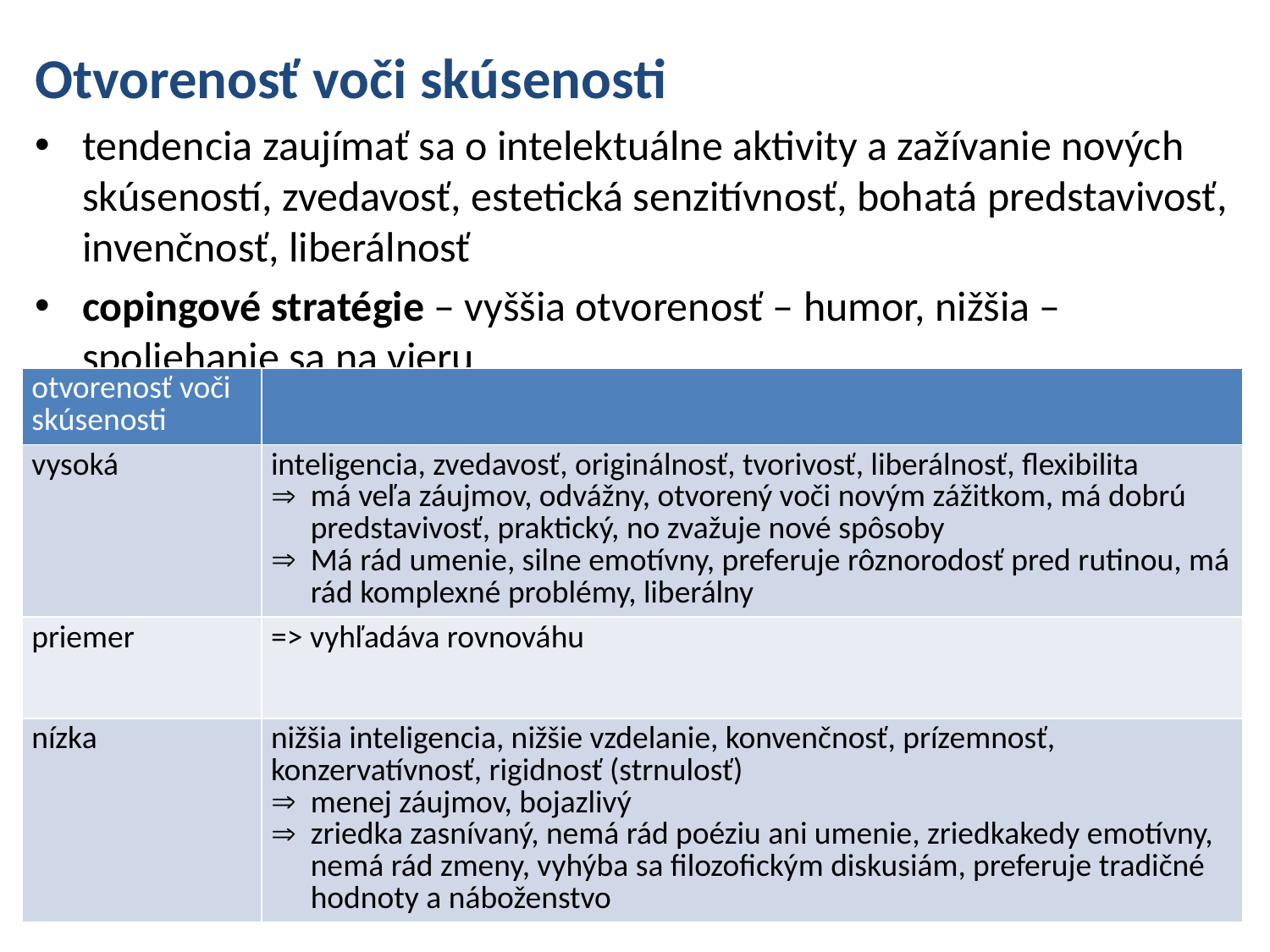

Otvorenosť voči skúsenosti
tendencia zaujímať sa o intelektuálne aktivity a zažívanie nových skúseností, zvedavosť, estetická senzitívnosť, bohatá predstavivosť, invenčnosť, liberálnosť
copingové stratégie – vyššia otvorenosť – humor, nižšia – spoliehanie sa na vieru

| otvorenosť voči skúsenosti |  |
| --- | --- |
| vysoká | inteligencia, zvedavosť, originálnosť, tvorivosť, liberálnosť, flexibilita má veľa záujmov, odvážny, otvorený voči novým zážitkom, má dobrú predstavivosť, praktický, no zvažuje nové spôsoby Má rád umenie, silne emotívny, preferuje rôznorodosť pred rutinou, má rád komplexné problémy, liberálny |
| priemer | => vyhľadáva rovnováhu |
| nízka | nižšia inteligencia, nižšie vzdelanie, konvenčnosť, prízemnosť, konzervatívnosť, rigidnosť (strnulosť) menej záujmov, bojazlivý zriedka zasnívaný, nemá rád poéziu ani umenie, zriedkakedy emotívny, nemá rád zmeny, vyhýba sa filozofickým diskusiám, preferuje tradičné hodnoty a náboženstvo |